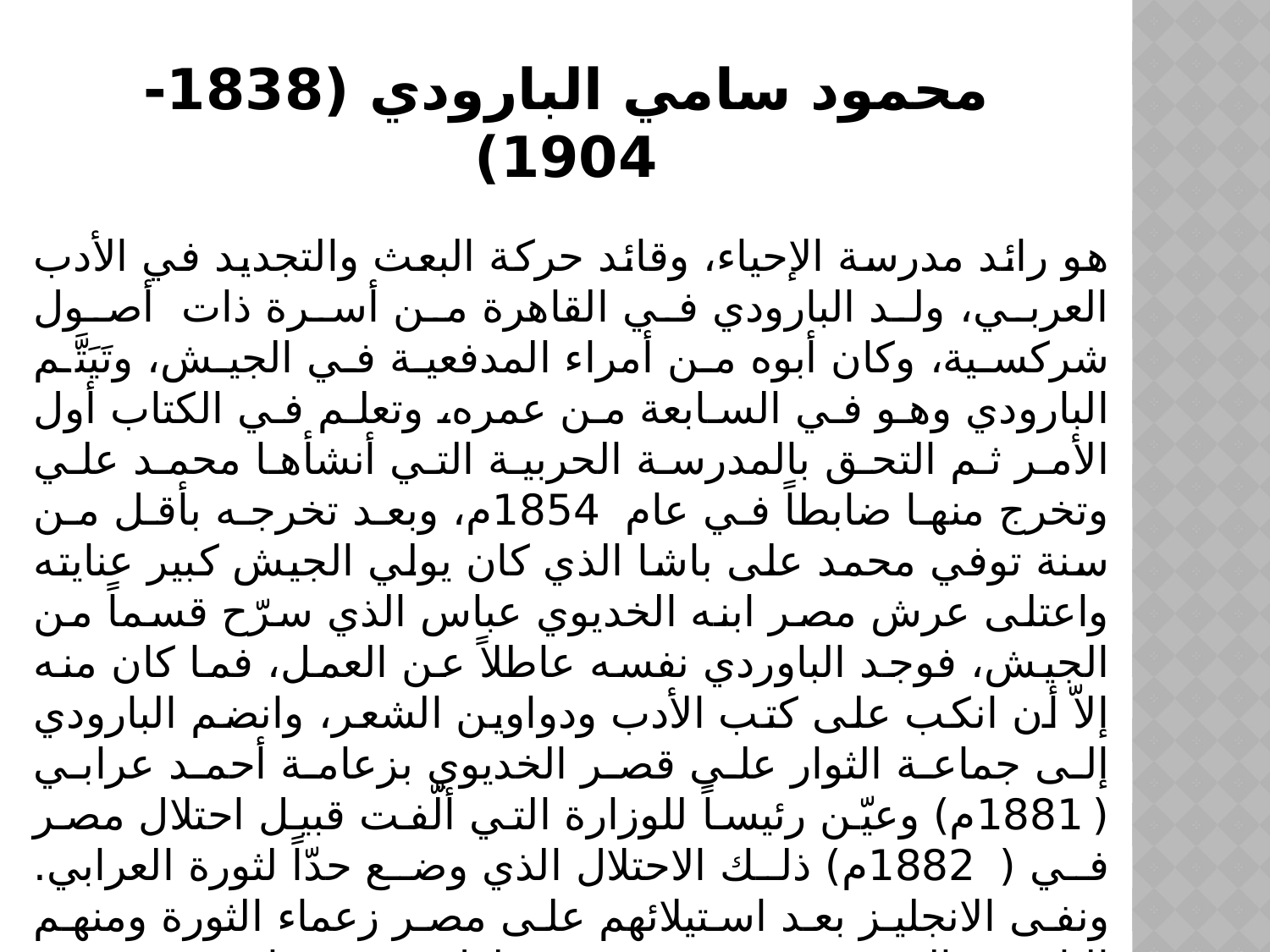

# محمود سامي البارودي (1838-1904)
	هو رائد مدرسة الإحياء، وقائد حركة البعث والتجديد في الأدب العربي، ولد البارودي في القاهرة من أسرة ذات  أصول شركسية، وكان أبوه من أمراء المدفعية في الجيش، وتَيَتَّم البارودي وهو في السابعة من عمره، وتعلم في الكتاب أول الأمر ثم التحق بالمدرسة الحربية التي أنشأها محمد علي وتخرج منها ضابطاً في عام 1854م، وبعد تخرجه بأقل من سنة توفي محمد على باشا الذي كان يولي الجيش كبير عنايته واعتلى عرش مصر ابنه الخديوي عباس الذي سرّح قسماً من الجيش، فوجد الباوردي نفسه عاطلاً عن العمل، فما كان منه إلاّ أن انكب على كتب الأدب ودواوين الشعر، وانضم البارودي إلى جماعة الثوار على قصر الخديوي بزعامة أحمد عرابي (1881م) وعيّن رئيساً للوزارة التي ألّفت قبيل احتلال مصر في (1882م) ذلك الاحتلال الذي وضع حدّاً لثورة العرابي. ونفى الانجليز بعد استيلائهم على مصر زعماء الثورة ومنهم البارودي إلى جزيرة سرنديب. وظل في منفاه حتى سنة 1889م.